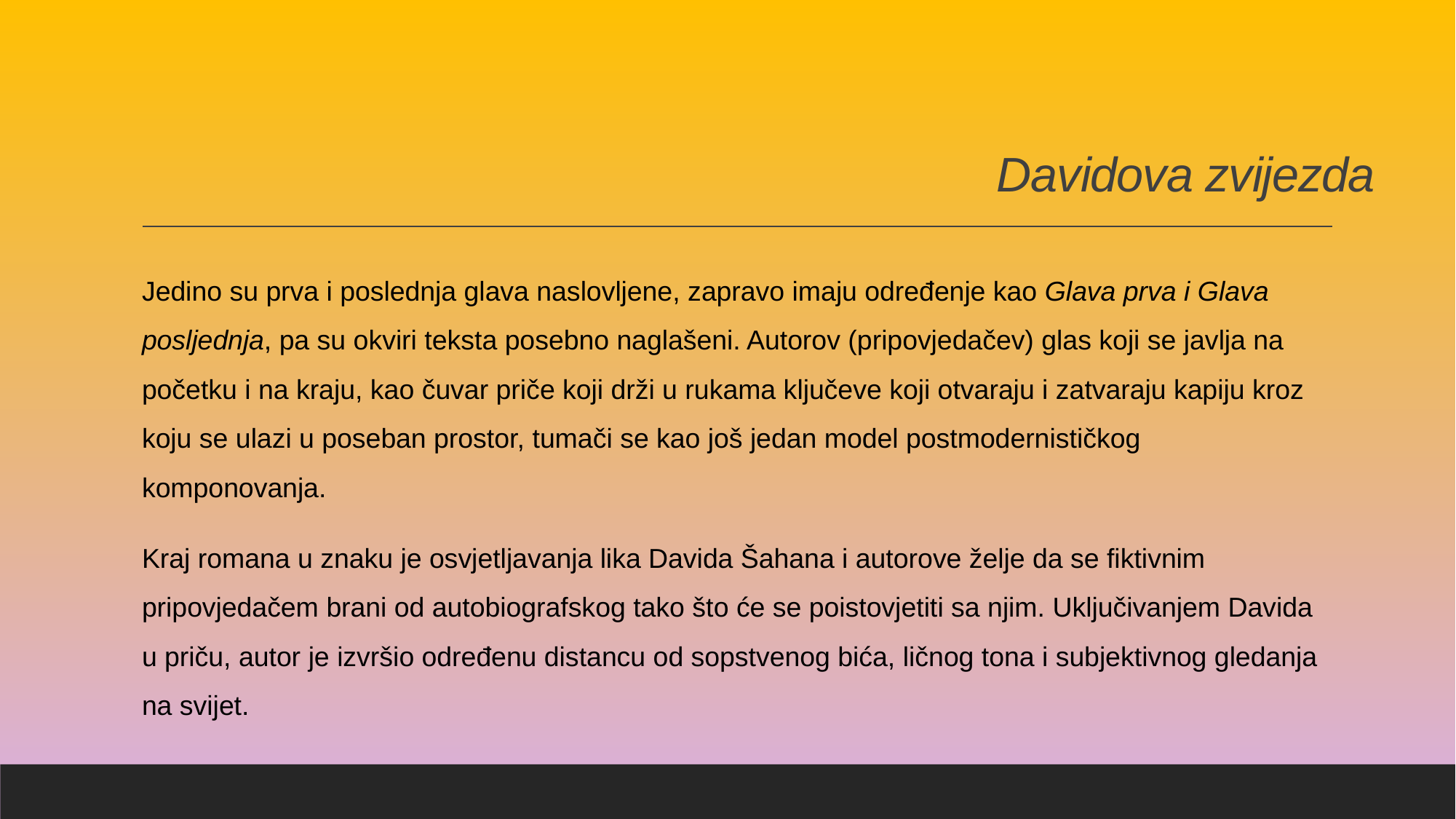

# Davidova zvijezda
Jedino su prva i poslednja glava naslovljene, zapravo imaju određenje kao Glava prva i Glava posljednja, pa su okviri teksta posebno naglašeni. Autorov (pripovjedačev) glas koji se javlja na početku i na kraju, kao čuvar priče koji drži u rukama ključeve koji otvaraju i zatvaraju kapiju kroz koju se ulazi u poseban prostor, tumači se kao još jedan model postmodernističkog komponovanja.
Kraj romana u znaku je osvjetljavanja lika Davida Šahana i autorove želje da se fiktivnim pripovjedačem brani od autobiografskog tako što će se poistovjetiti sa njim. Uključivanjem Davida u priču, autor je izvršio određenu distancu od sopstvenog bića, ličnog tona i subjektivnog gledanja na svijet.